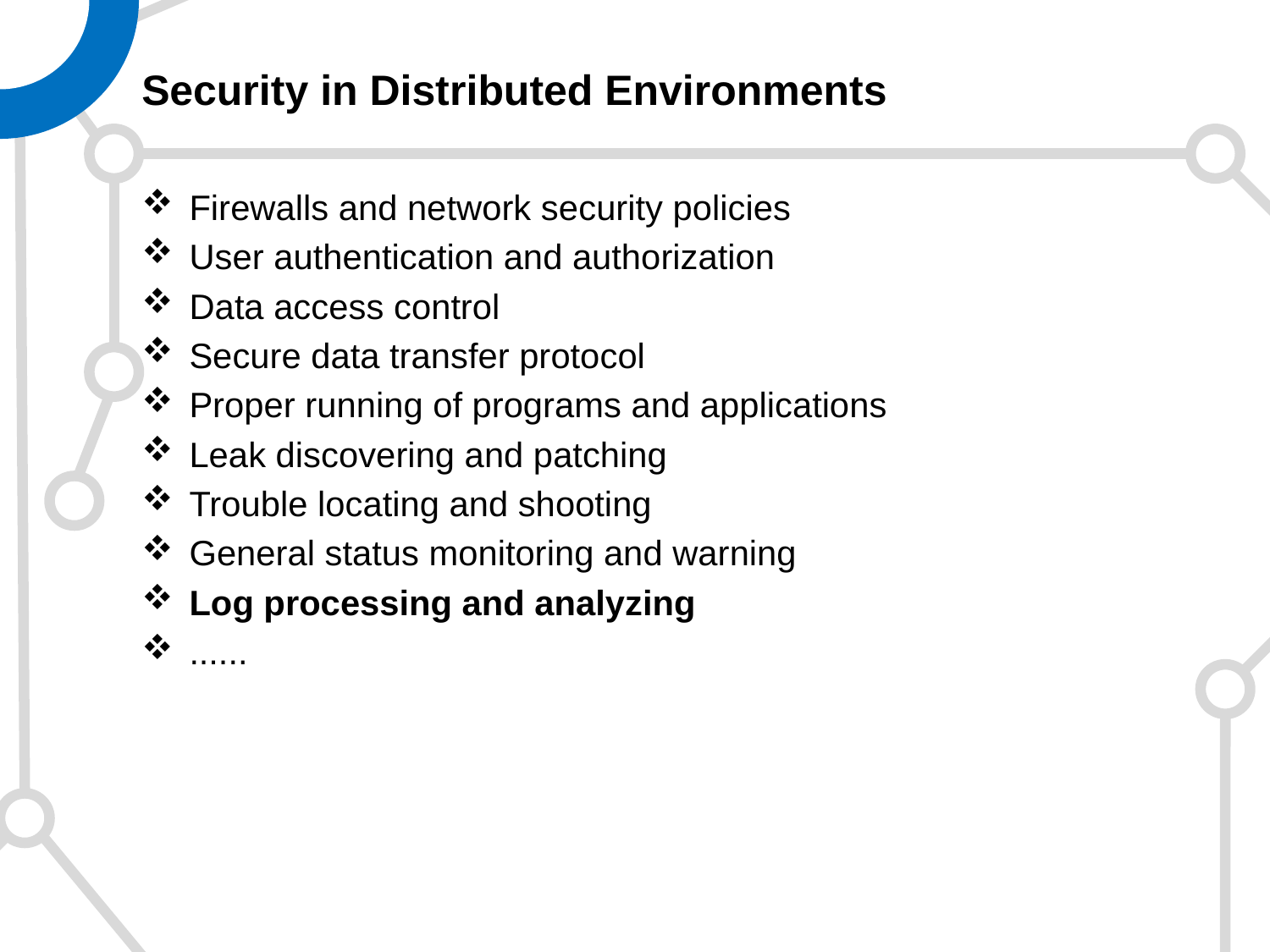

# Security in Distributed Environments
Firewalls and network security policies
User authentication and authorization
Data access control
Secure data transfer protocol
Proper running of programs and applications
Leak discovering and patching
Trouble locating and shooting
General status monitoring and warning
Log processing and analyzing
......